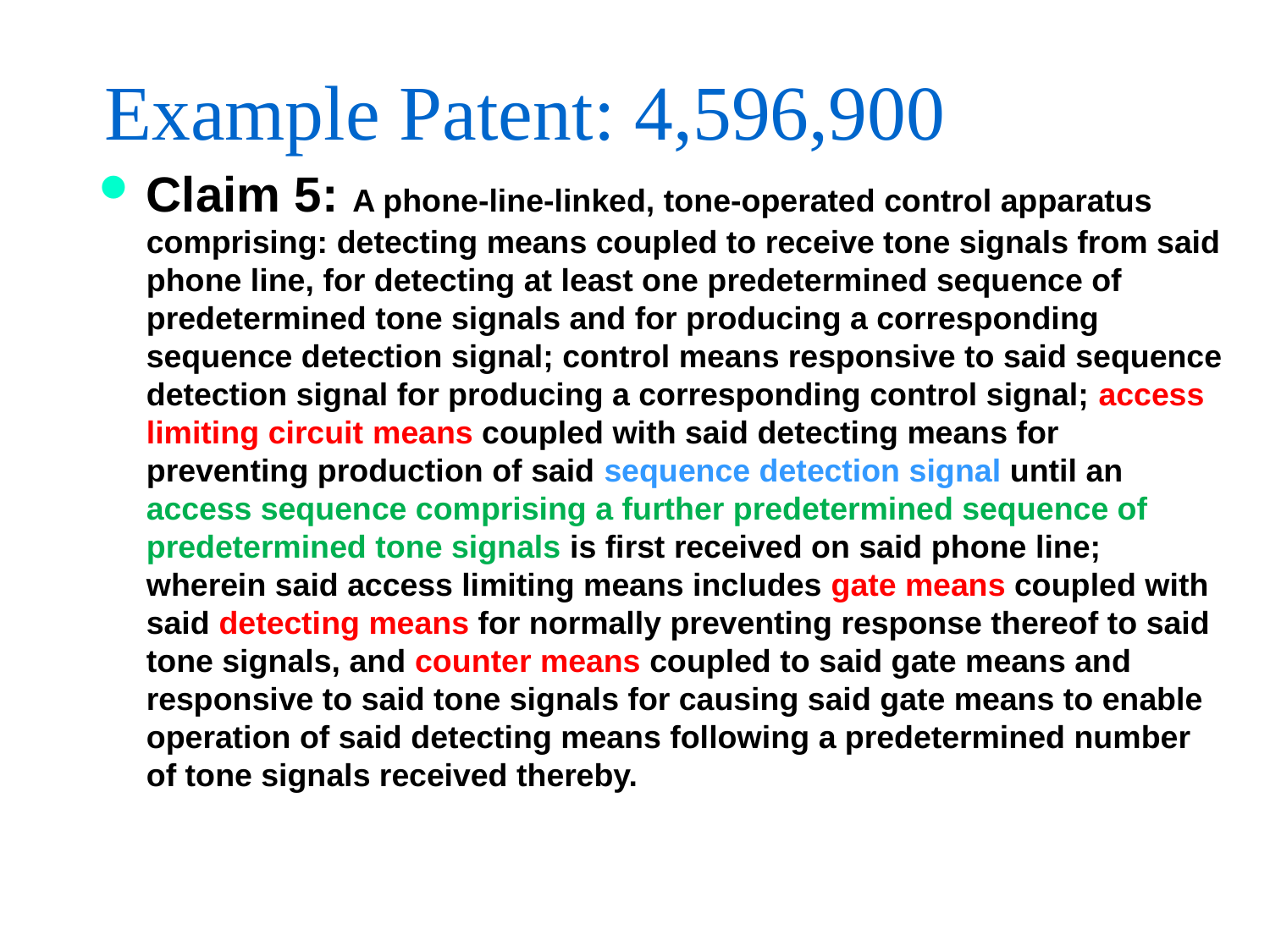

# Example Patent: 4,596,900
Claim 5: A phone-line-linked, tone-operated control apparatus comprising: detecting means coupled to receive tone signals from said phone line, for detecting at least one predetermined sequence of predetermined tone signals and for producing a corresponding sequence detection signal; control means responsive to said sequence detection signal for producing a corresponding control signal; access limiting circuit means coupled with said detecting means for preventing production of said sequence detection signal until an access sequence comprising a further predetermined sequence of predetermined tone signals is first received on said phone line; wherein said access limiting means includes gate means coupled with said detecting means for normally preventing response thereof to said tone signals, and counter means coupled to said gate means and responsive to said tone signals for causing said gate means to enable operation of said detecting means following a predetermined number of tone signals received thereby.